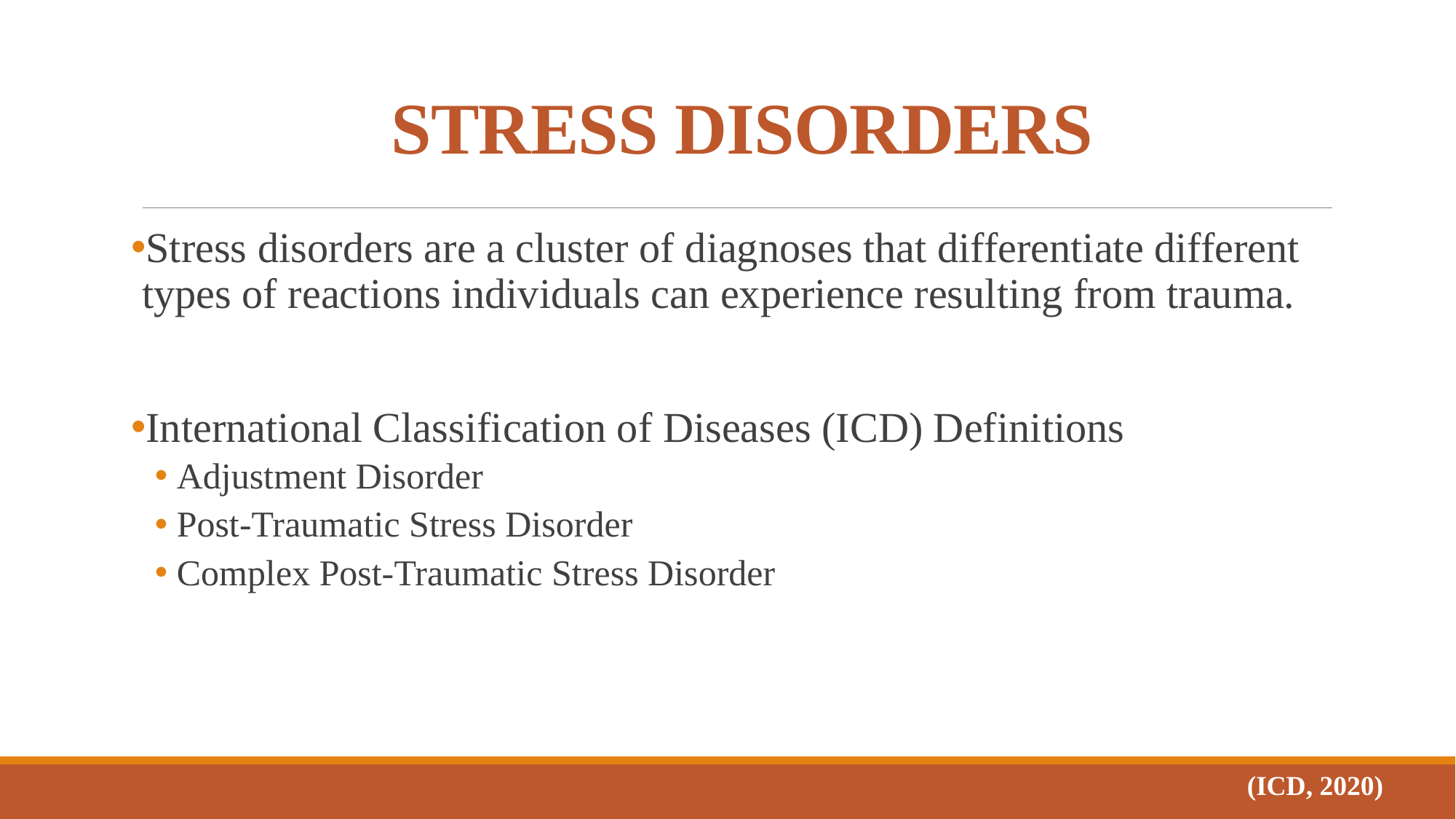

# STRESS DISORDERS
Stress disorders are a cluster of diagnoses that differentiate different types of reactions individuals can experience resulting from trauma.

International Classification of Diseases (ICD) Definitions
Adjustment Disorder
Post-Traumatic Stress Disorder
Complex Post-Traumatic Stress Disorder
(ICD, 2020)